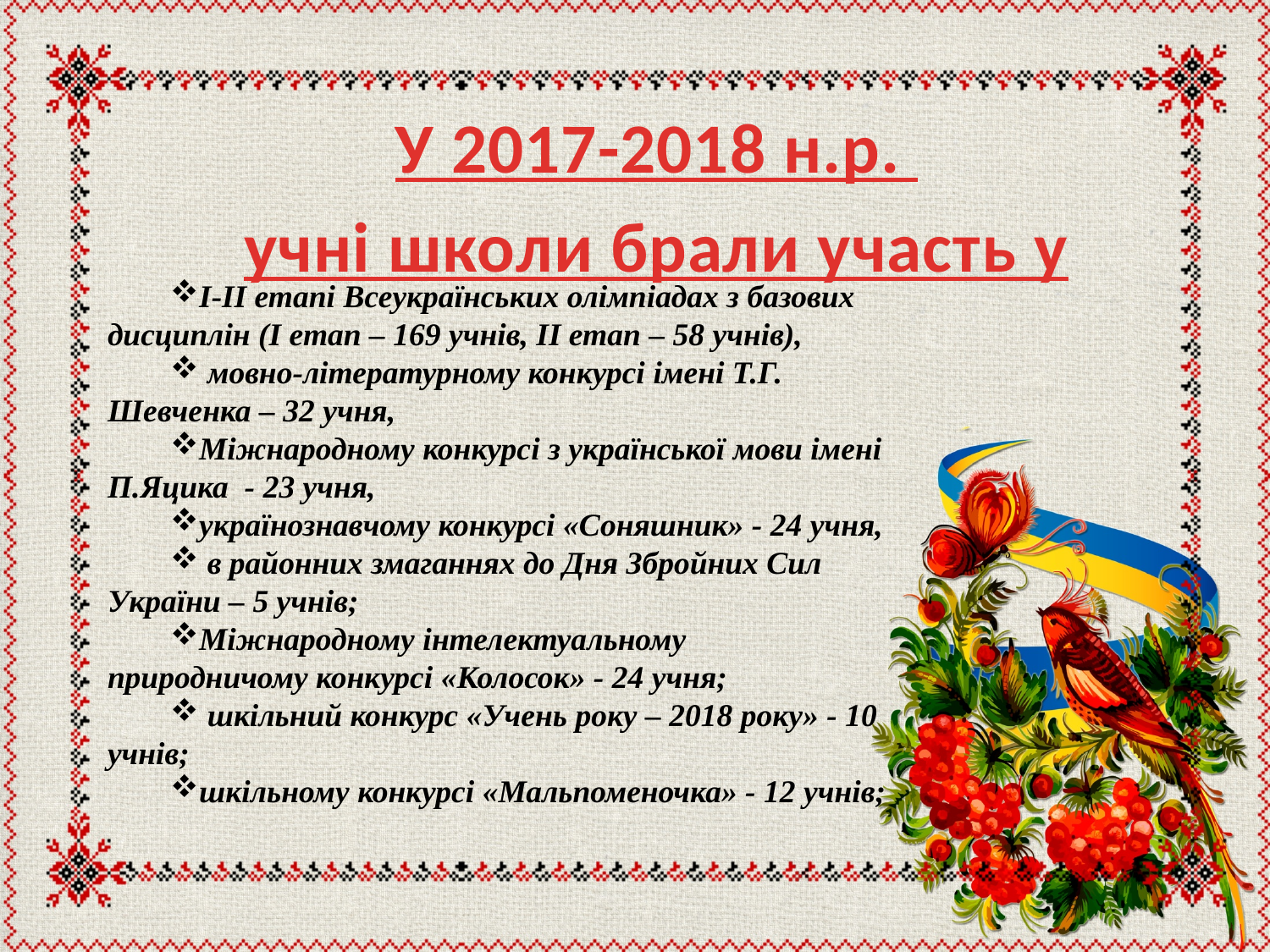

У 2017-2018 н.р.
учні школи брали участь у
І-ІІ етапі Всеукраїнських олімпіадах з базових дисциплін (І етап – 169 учнів, ІІ етап – 58 учнів),
 мовно-літературному конкурсі імені Т.Г. Шевченка – 32 учня,
Міжнародному конкурсі з української мови імені П.Яцика  - 23 учня,
українознавчому конкурсі «Соняшник» - 24 учня,
 в районних змаганнях до Дня Збройних Сил України – 5 учнів;
Міжнародному інтелектуальному природничому конкурсі «Колосок» - 24 учня;
 шкільний конкурс «Учень року – 2018 року» - 10 учнів;
шкільному конкурсі «Мальпоменочка» - 12 учнів;